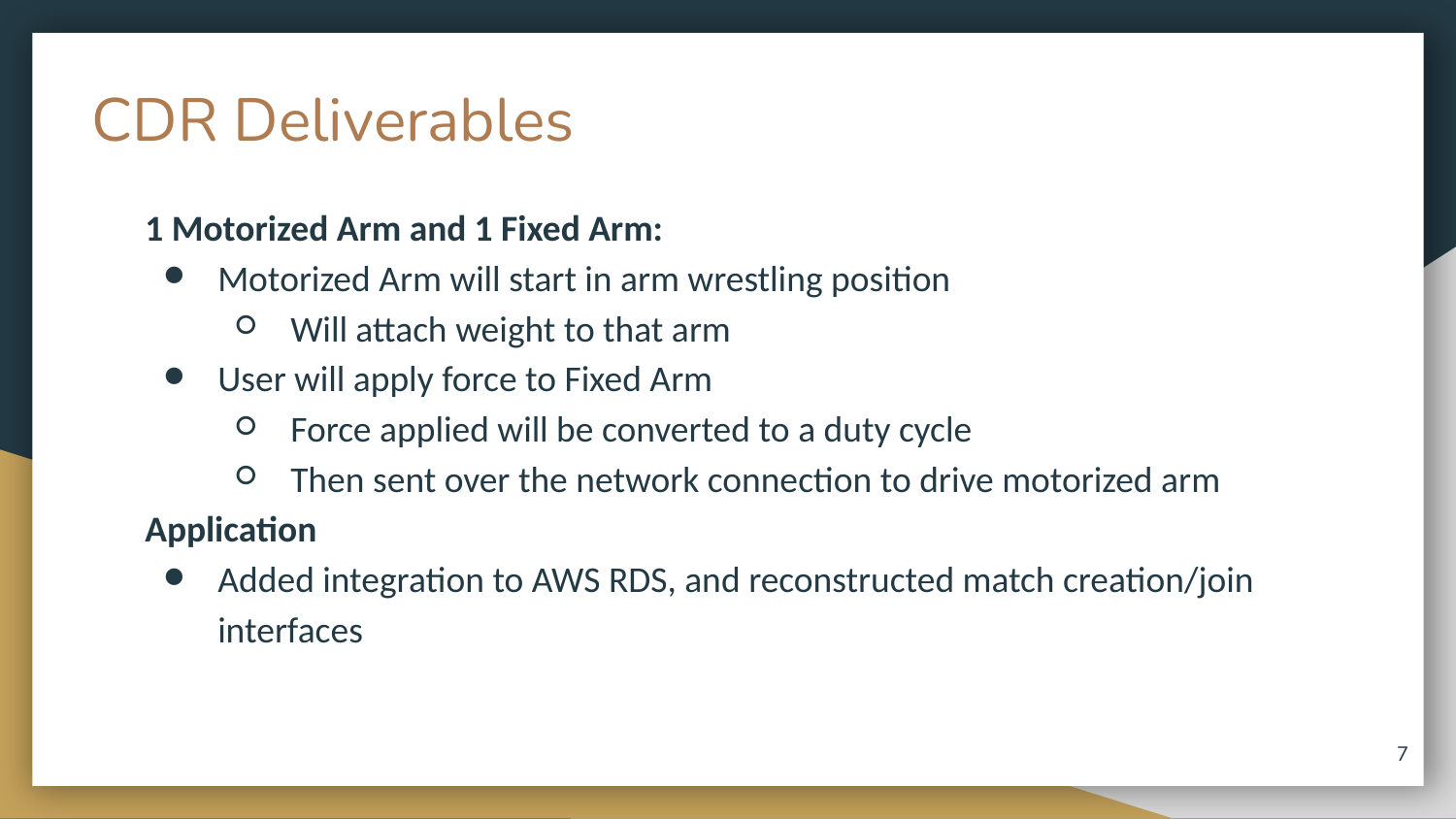

# CDR Deliverables
1 Motorized Arm and 1 Fixed Arm:
Motorized Arm will start in arm wrestling position
Will attach weight to that arm
User will apply force to Fixed Arm
Force applied will be converted to a duty cycle
Then sent over the network connection to drive motorized arm
Application
Added integration to AWS RDS, and reconstructed match creation/join interfaces
7